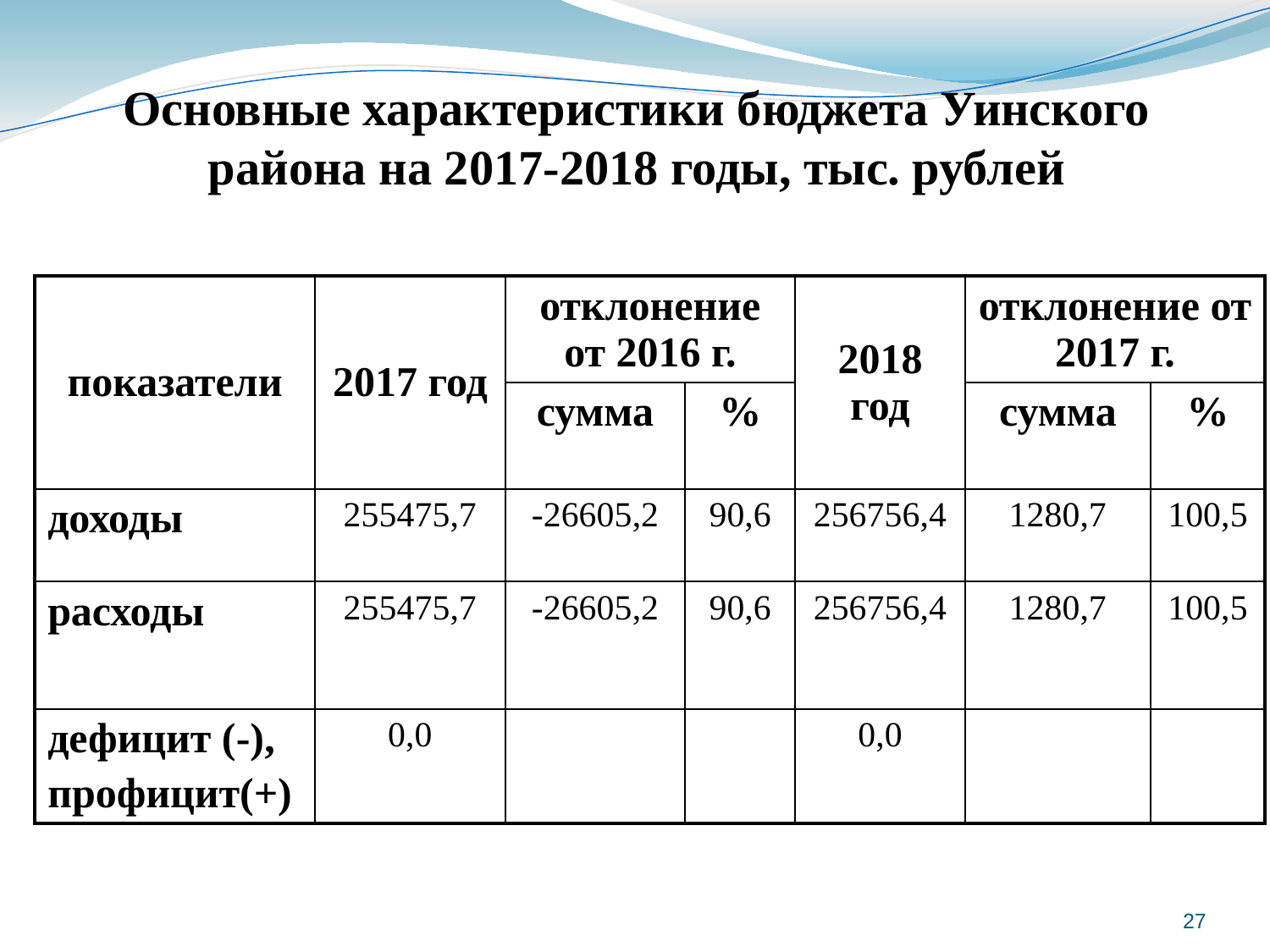

# Основные характеристики бюджета Уинского района на 2017-2018 годы, тыс. рублей
| показатели | 2017 год | отклонение от 2016 г. |  | 2018 год | отклонение от 2017 г. |  |
| --- | --- | --- | --- | --- | --- | --- |
|  |  | сумма | % |  | сумма | % |
| доходы | 255475,7 | -26605,2 | 90,6 | 256756,4 | 1280,7 | 100,5 |
| расходы | 255475,7 | -26605,2 | 90,6 | 256756,4 | 1280,7 | 100,5 |
| дефицит (-), профицит(+) | 0,0 |  |  | 0,0 |  |  |
27